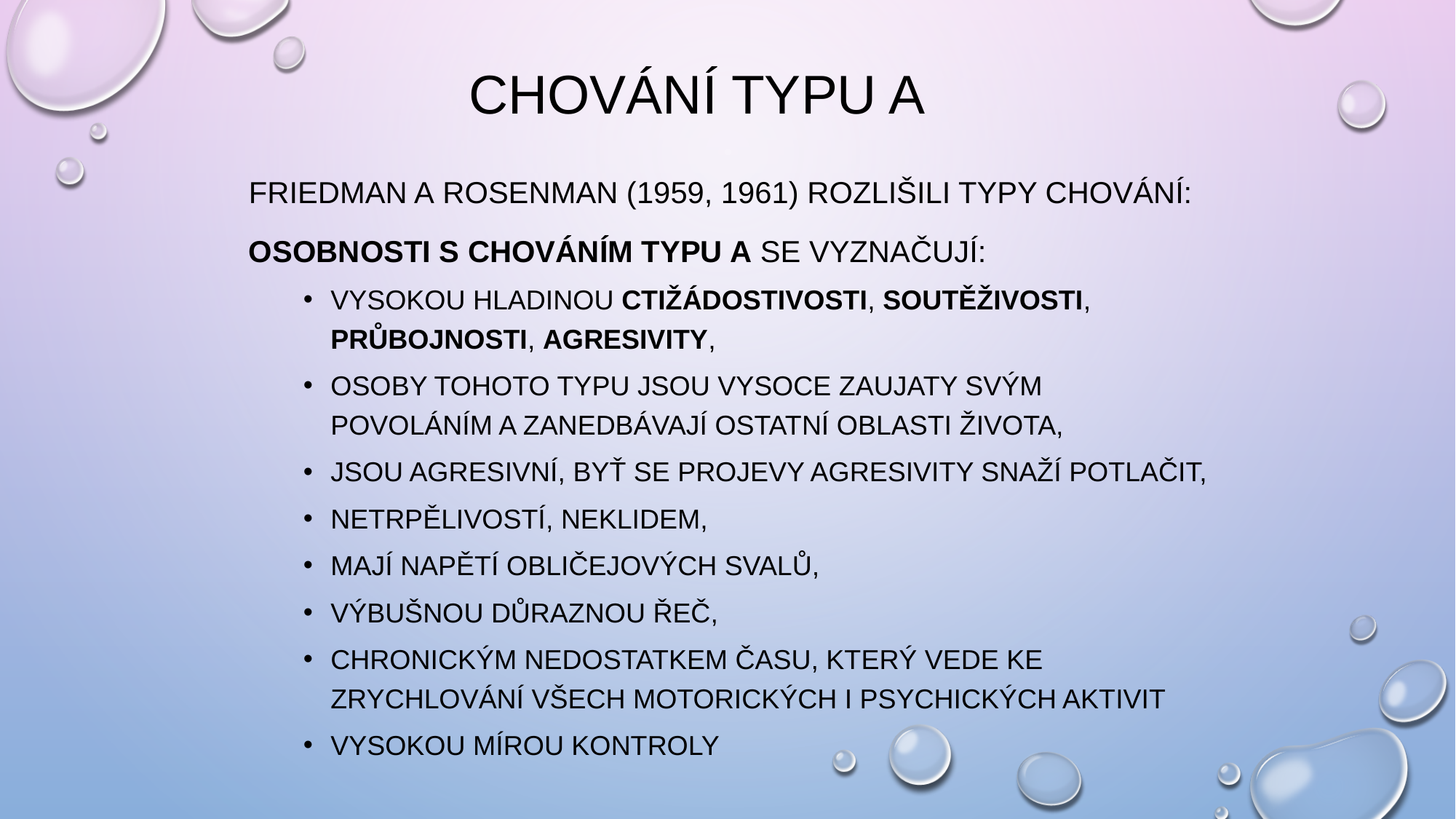

# Chování typu A
Friedman a Rosenman (1959, 1961) rozlišili typy chování:
Osobnosti s chováním typu A se vyznačují:
vysokou hladinou ctižádostivosti, soutěživosti, průbojnosti, agresivity,
Osoby tohoto typu jsou vysoce zaujaty svým povoláním a zanedbávají ostatní oblasti života,
jsou agresivní, byť se projevy agresivity snaží potlačit,
netrpělivostí, neklidem,
mají napětí obličejových svalů,
výbušnou důraznou řeč,
chronickým nedostatkem času, který vede ke zrychlování všech motorických i psychických aktivit
Vysokou mírou kontroly

Je u nich vyšší výskyt onemocnění ischemickou chorobou srdeční (ISCH)